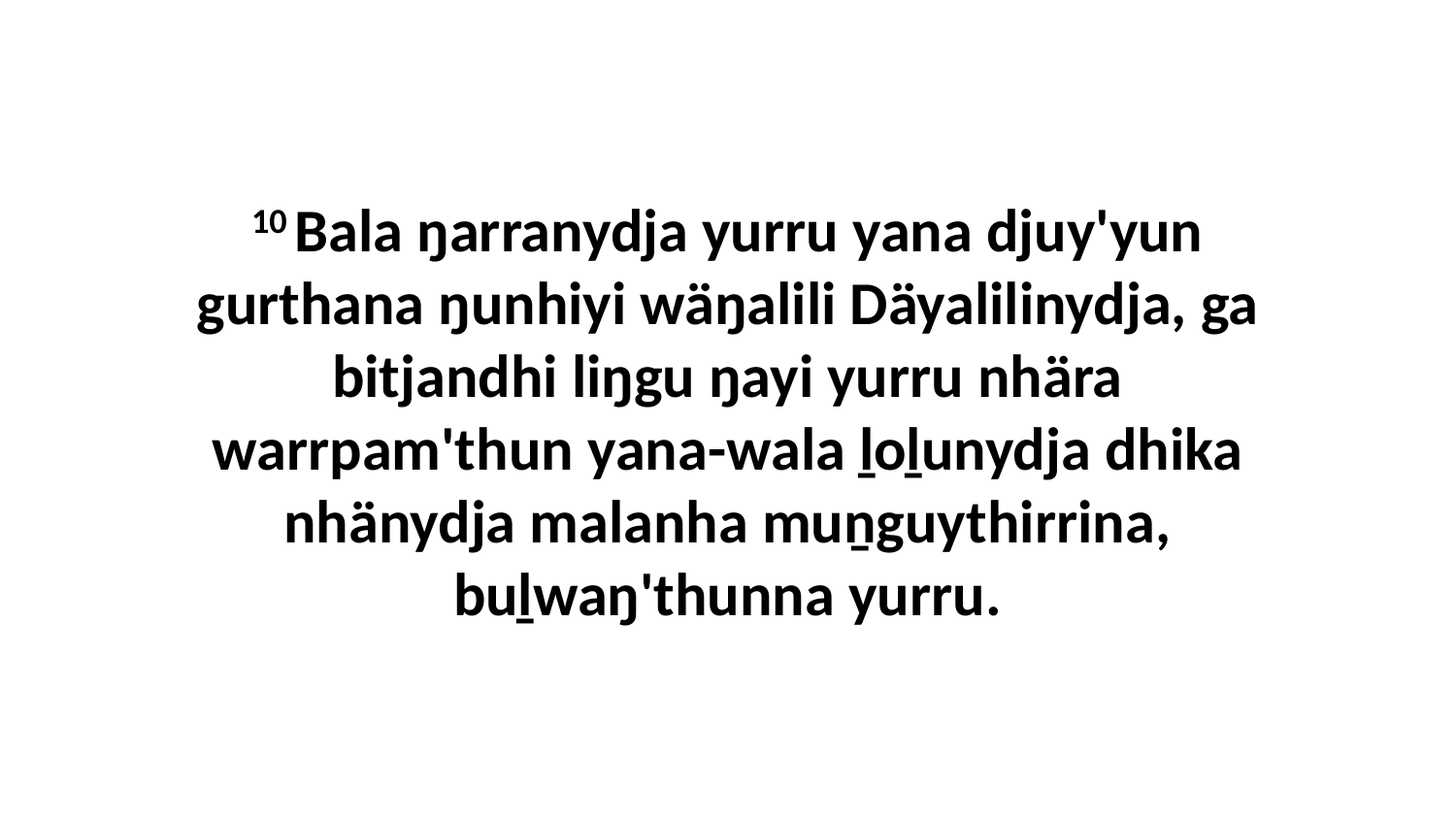

10 Bala ŋarranydja yurru yana djuy'yun gurthana ŋunhiyi wäŋalili Däyalilinydja, ga bitjandhi liŋgu ŋayi yurru nhära warrpam'thun yana-wala ḻoḻunydja dhika nhänydja malanha muṉguythirrina, buḻwaŋ'thunna yurru.